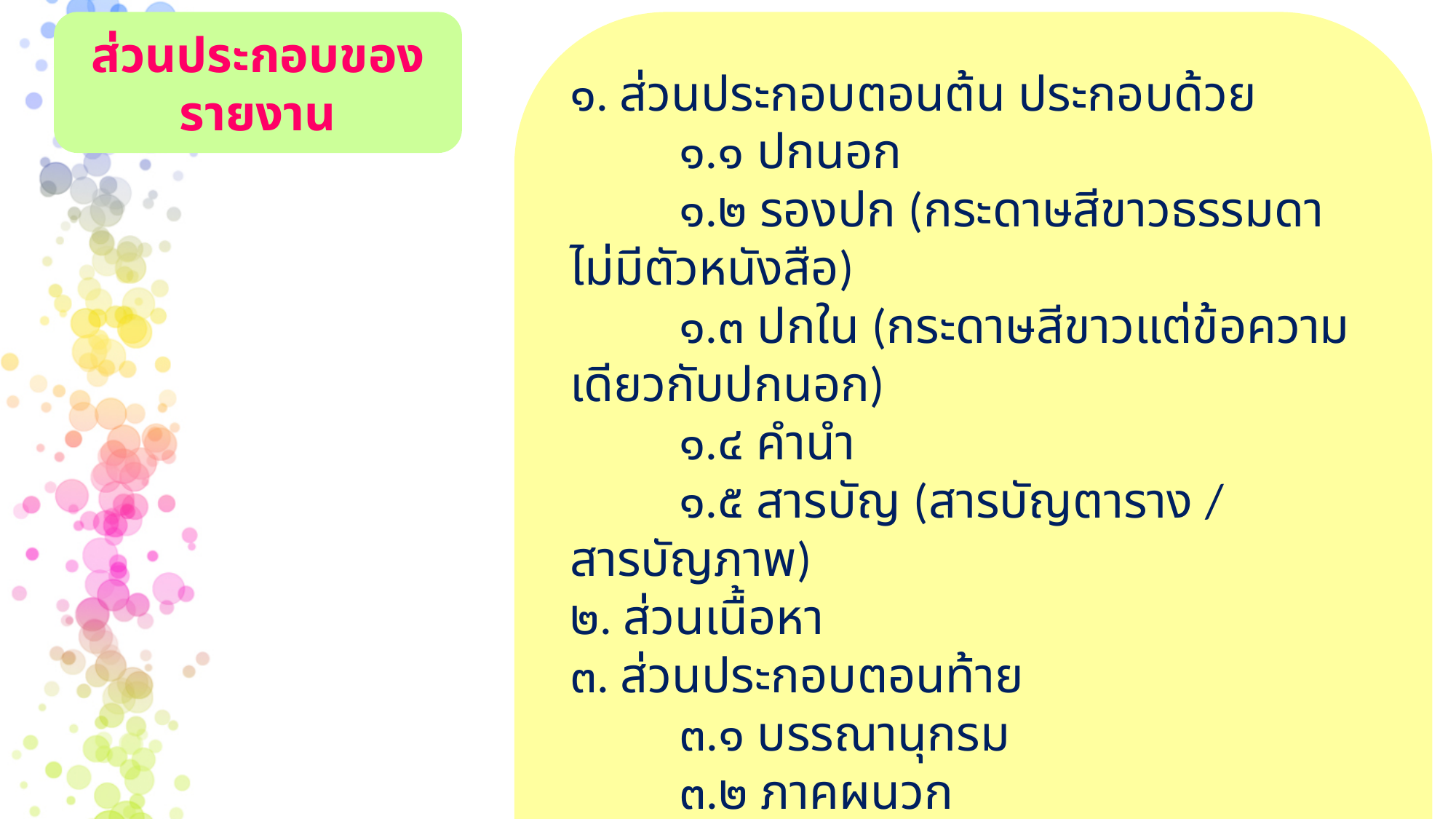

ส่วนประกอบของรายงาน
๑. ส่วนประกอบตอนต้น ประกอบด้วย
	๑.๑ ปกนอก
	๑.๒ รองปก (กระดาษสีขาวธรรมดาไม่มีตัวหนังสือ)
	๑.๓ ปกใน (กระดาษสีขาวแต่ข้อความเดียวกับปกนอก)
	๑.๔ คำนำ
	๑.๕ สารบัญ (สารบัญตาราง / สารบัญภาพ)
๒. ส่วนเนื้อหา
๓. ส่วนประกอบตอนท้าย
	๓.๑ บรรณานุกรม
	๓.๒ ภาคผนวก
	๓.๓ รองปก
	๓.๔ ปกหลัง